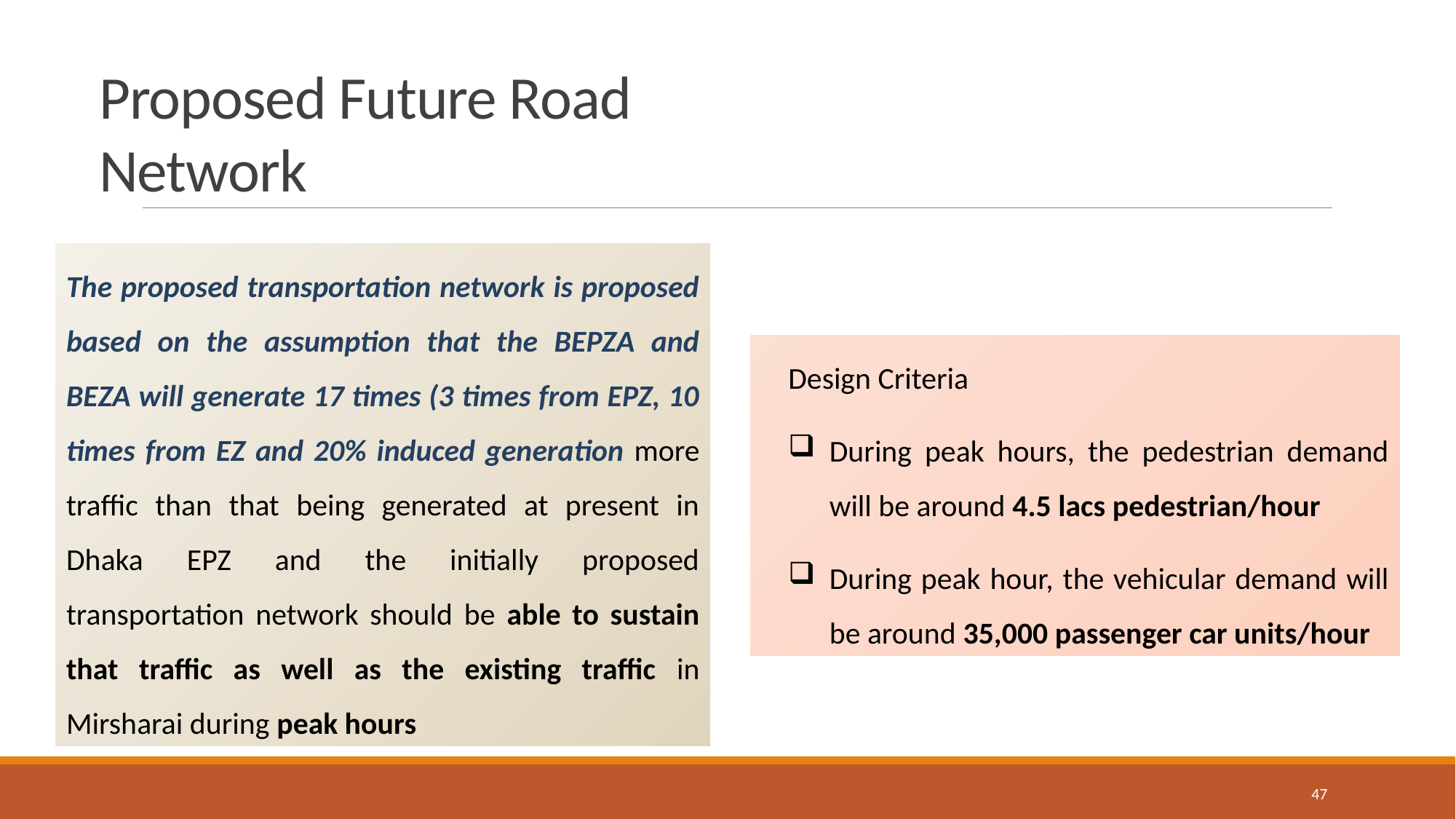

# Proposed Future Road Network
The proposed transportation network is proposed based on the assumption that the BEPZA and BEZA will generate 17 times (3 times from EPZ, 10 times from EZ and 20% induced generation more traffic than that being generated at present in Dhaka EPZ and the initially proposed transportation network should be able to sustain that traffic as well as the existing traffic in Mirsharai during peak hours
Design Criteria
During peak hours, the pedestrian demand will be around 4.5 lacs pedestrian/hour
During peak hour, the vehicular demand will be around 35,000 passenger car units/hour
47